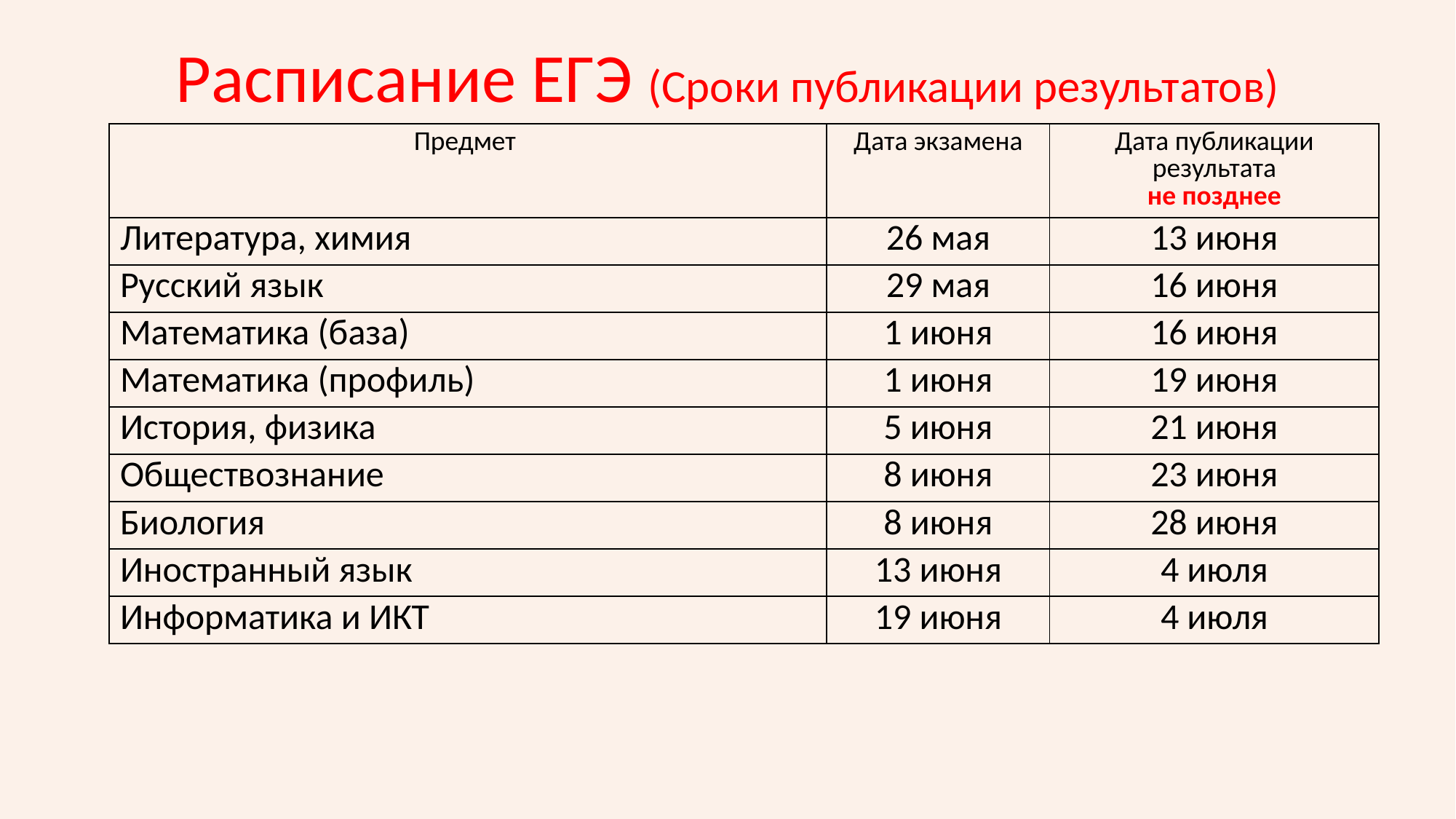

# Расписание ЕГЭ (Сроки публикации результатов)
| Предмет | Дата экзамена | Дата публикации результата не позднее |
| --- | --- | --- |
| Литература, химия | 26 мая | 13 июня |
| Русский язык | 29 мая | 16 июня |
| Математика (база) | 1 июня | 16 июня |
| Математика (профиль) | 1 июня | 19 июня |
| История, физика | 5 июня | 21 июня |
| Обществознание | 8 июня | 23 июня |
| Биология | 8 июня | 28 июня |
| Иностранный язык | 13 июня | 4 июля |
| Информатика и ИКТ | 19 июня | 4 июля |